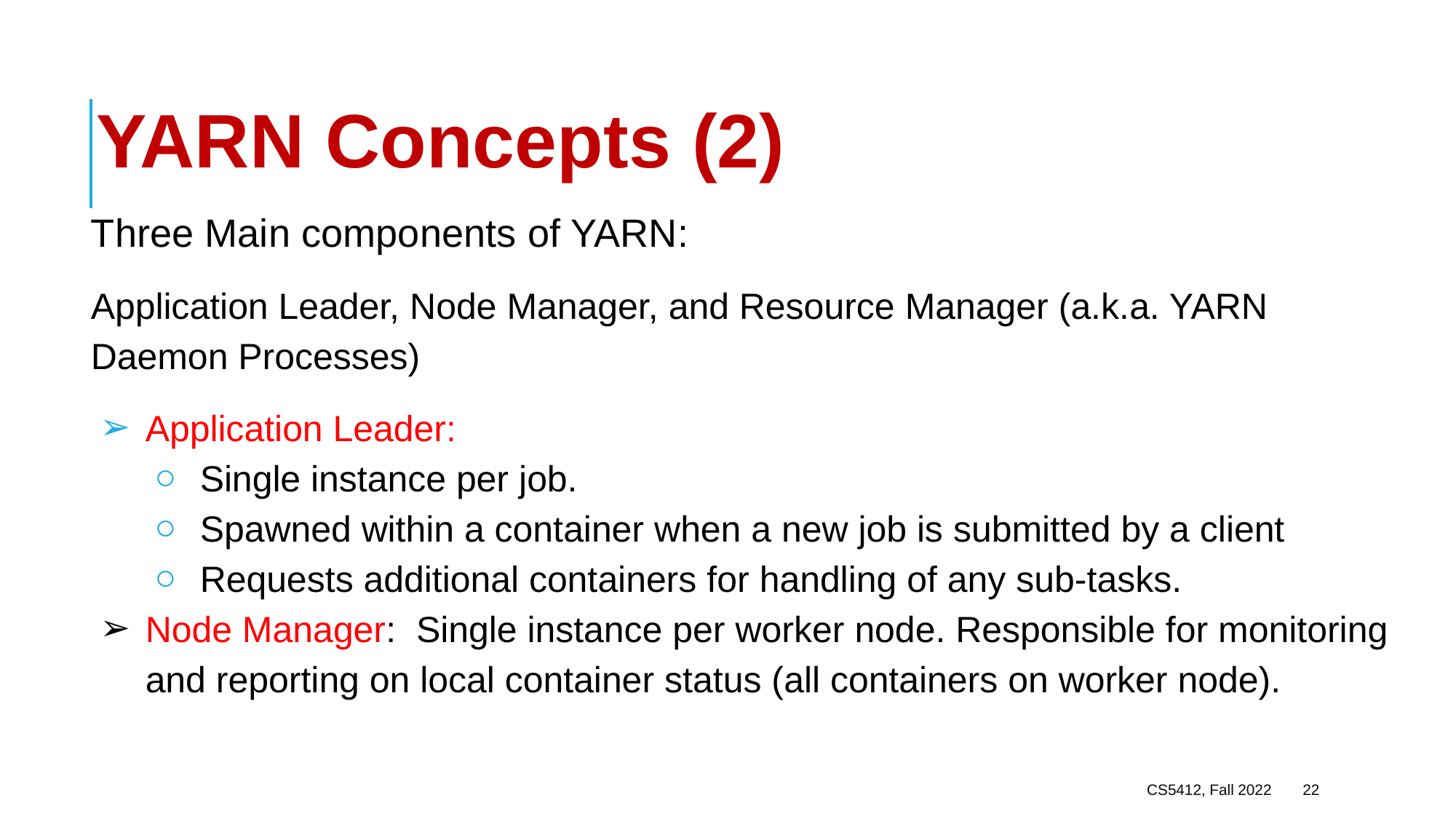

# YARN Concepts (2)
Three Main components of YARN:
Application Leader, Node Manager, and Resource Manager (a.k.a. YARN Daemon Processes)
Application Leader:
Single instance per job.
Spawned within a container when a new job is submitted by a client
Requests additional containers for handling of any sub-tasks.
Node Manager:  Single instance per worker node. Responsible for monitoring and reporting on local container status (all containers on worker node).

CS5412, Fall 2022
22